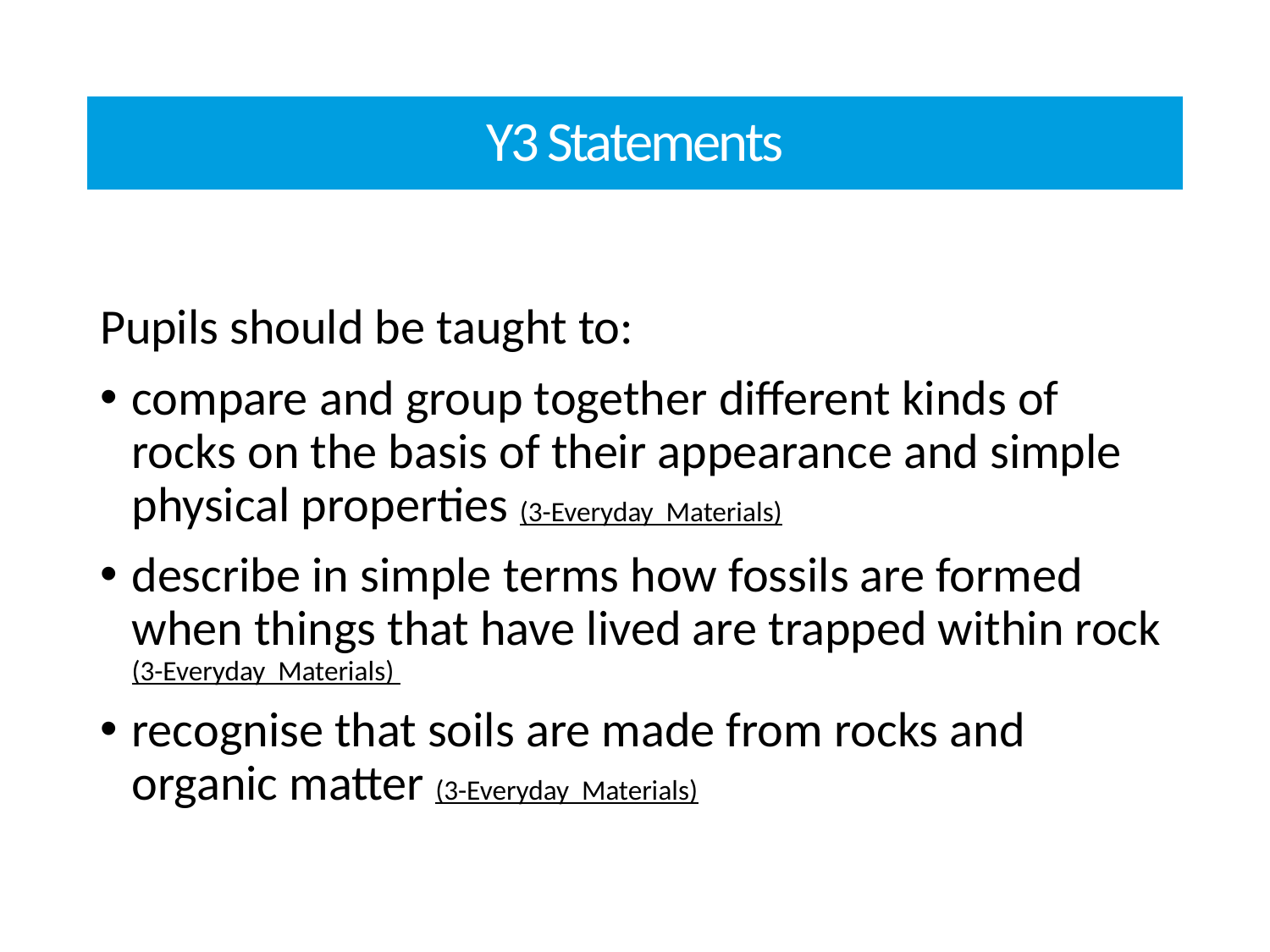

#
Y3 Statements
Pupils should be taught to:
compare and group together different kinds of rocks on the basis of their appearance and simple physical properties (3-Everyday  Materials)
describe in simple terms how fossils are formed when things that have lived are trapped within rock (3-Everyday  Materials)
recognise that soils are made from rocks and organic matter (3-Everyday  Materials)